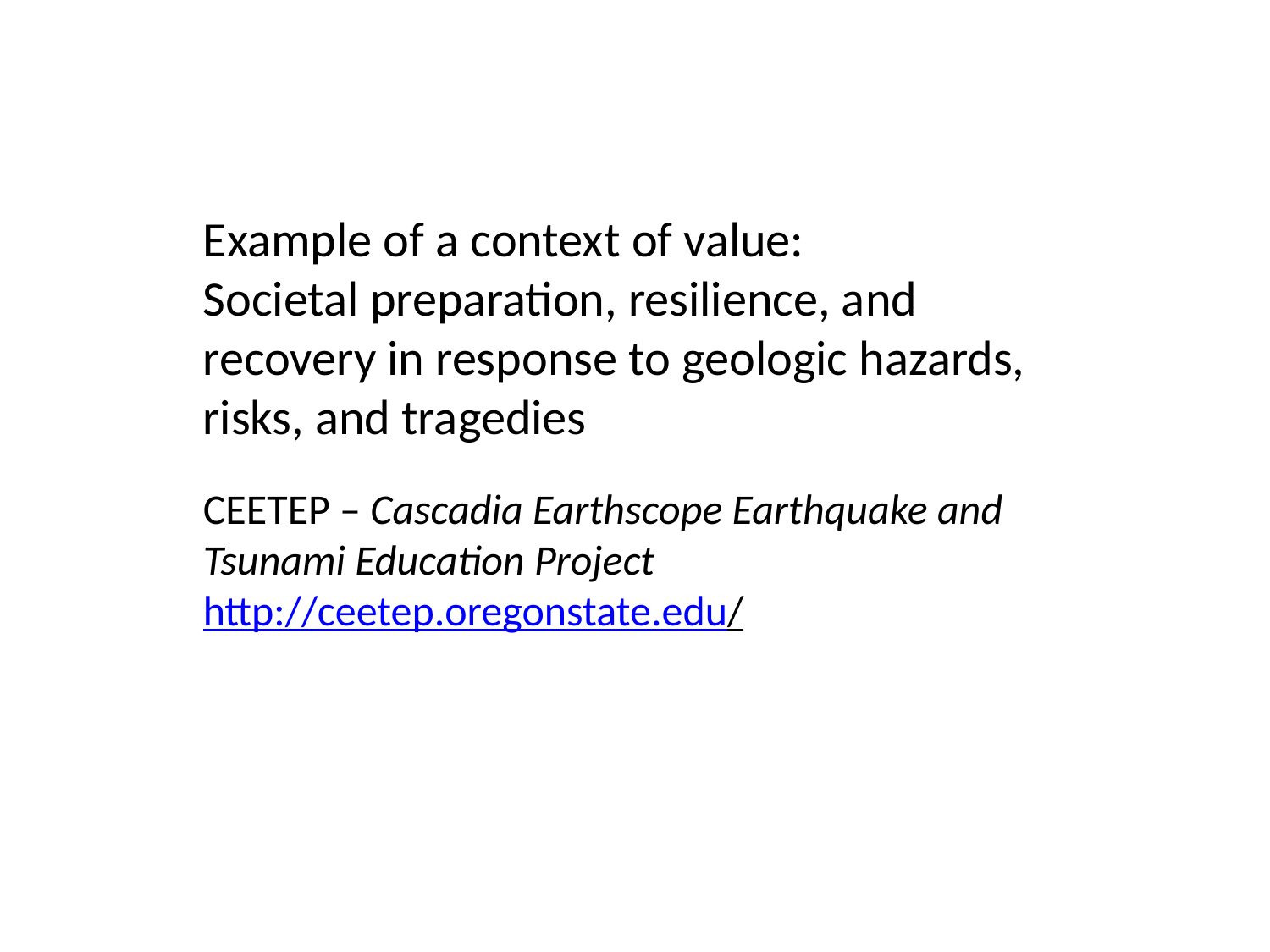

Example of a context of value:
Societal preparation, resilience, and recovery in response to geologic hazards, risks, and tragedies

CEETEP – Cascadia Earthscope Earthquake and Tsunami Education Project
http://ceetep.oregonstate.edu/